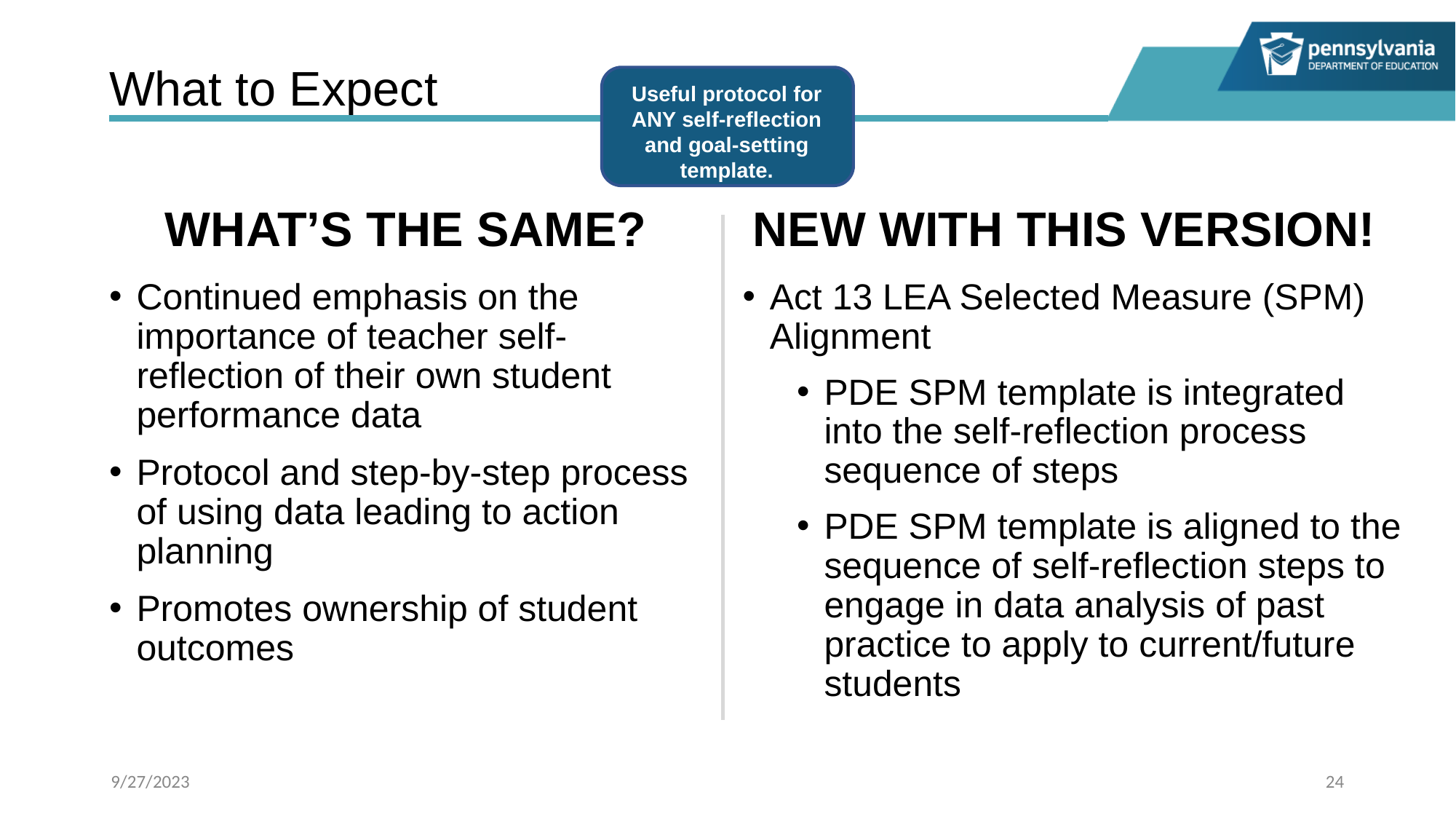

# What to Expect

Useful protocol for ANY self-reflection and goal-setting template.
WHAT’S THE SAME?
NEW WITH THIS VERSION!
Continued emphasis on the importance of teacher self-reflection of their own student performance data
Protocol and step-by-step process of using data leading to action planning
Promotes ownership of student outcomes

Act 13 LEA Selected Measure (SPM) Alignment
PDE SPM template is integrated into the self-reflection process sequence of steps
PDE SPM template is aligned to the sequence of self-reflection steps to engage in data analysis of past practice to apply to current/future students

9/27/2023
24